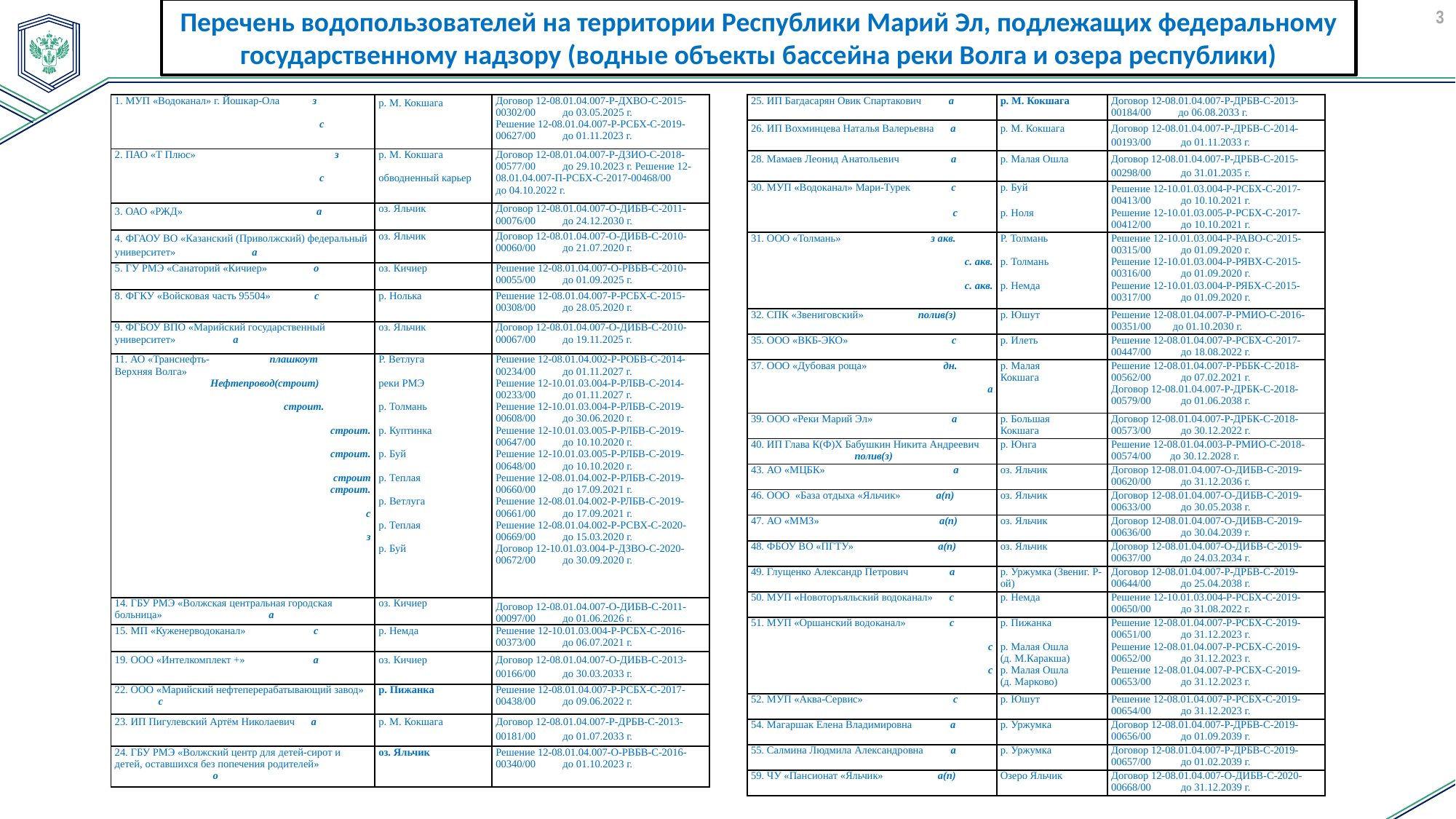

3
Перечень водопользователей на территории Республики Марий Эл, подлежащих федеральному государственному надзору (водные объекты бассейна реки Волга и озера республики)

| 1. МУП «Водоканал» г. Йошкар-Ола з   с | р. М. Кокшага | Договор 12-08.01.04.007-Р-ДХВО-С-2015-00302/00 до 03.05.2025 г. Решение 12-08.01.04.007-Р-РСБХ-С-2019-00627/00 до 01.11.2023 г. |
| --- | --- | --- |
| 2. ПАО «Т Плюс» з   с | р. М. Кокшага   обводненный карьер | Договор 12-08.01.04.007-Р-ДЗИО-С-2018-00577/00 до 29.10.2023 г. Решение 12-08.01.04.007-П-РСБХ-С-2017-00468/00 до 04.10.2022 г. |
| 3. ОАО «РЖД» а | оз. Яльчик | Договор 12-08.01.04.007-О-ДИБВ-С-2011-00076/00 до 24.12.2030 г. |
| 4. ФГАОУ ВО «Казанский (Приволжский) федеральный университет» а | оз. Яльчик | Договор 12-08.01.04.007-О-ДИБВ-С-2010-00060/00 до 21.07.2020 г. |
| 5. ГУ РМЭ «Санаторий «Кичиер» о | оз. Кичиер | Решение 12-08.01.04.007-О-РВБВ-С-2010-00055/00 до 01.09.2025 г. |
| 8. ФГКУ «Войсковая часть 95504» с | р. Нолька | Решение 12-08.01.04.007-Р-РСБХ-С-2015-00308/00 до 28.05.2020 г. |
| 9. ФГБОУ ВПО «Марийский государственный университет» а | оз. Яльчик | Договор 12-08.01.04.007-О-ДИБВ-С-2010-00067/00 до 19.11.2025 г. |
| 11. АО «Транснефть- плашкоут Верхняя Волга» Нефтепровод(строит)   строит.   строит.   строит. строит строит.   с   з | Р. Ветлуга   реки РМЭ   р. Толмань   р. Куптинка   р. Буй   р. Теплая   р. Ветлуга   р. Теплая   р. Буй | Решение 12-08.01.04.002-Р-РОБВ-С-2014-00234/00 до 01.11.2027 г. Решение 12-10.01.03.004-Р-РЛБВ-С-2014-00233/00 до 01.11.2027 г. Решение 12-10.01.03.004-Р-РЛБВ-С-2019-00608/00 до 30.06.2020 г. Решение 12-10.01.03.005-Р-РЛБВ-С-2019-00647/00 до 10.10.2020 г. Решение 12-10.01.03.005-Р-РЛБВ-С-2019-00648/00 до 10.10.2020 г. Решение 12-08.01.04.002-Р-РЛБВ-С-2019-00660/00 до 17.09.2021 г. Решение 12-08.01.04.002-Р-РЛБВ-С-2019-00661/00 до 17.09.2021 г. Решение 12-08.01.04.002-Р-РСВХ-С-2020-00669/00 до 15.03.2020 г. Договор 12-10.01.03.004-Р-ДЗВО-С-2020-00672/00 до 30.09.2020 г. |
| 14. ГБУ РМЭ «Волжская центральная городская больница» а | оз. Кичиер | Договор 12-08.01.04.007-О-ДИБВ-С-2011-00097/00 до 01.06.2026 г. |
| 15. МП «Куженерводоканал» с | р. Немда | Решение 12-10.01.03.004-Р-РСБХ-С-2016-00373/00 до 06.07.2021 г. |
| 19. ООО «Интелкомплект +» а | оз. Кичиер | Договор 12-08.01.04.007-О-ДИБВ-С-2013-00166/00 до 30.03.2033 г. |
| 22. ООО «Марийский нефтеперерабатывающий завод» с | р. Пижанка | Решение 12-08.01.04.007-Р-РСБХ-С-2017-00438/00 до 09.06.2022 г. |
| 23. ИП Пигулевский Артём Николаевич а | р. М. Кокшага | Договор 12-08.01.04.007-Р-ДРБВ-С-2013-00181/00 до 01.07.2033 г. |
| 24. ГБУ РМЭ «Волжский центр для детей-сирот и детей, оставшихся без попечения родителей» о | оз. Яльчик | Решение 12-08.01.04.007-О-РВБВ-С-2016-00340/00 до 01.10.2023 г. |
| 25. ИП Багдасарян Овик Спартакович а | р. М. Кокшага | Договор 12-08.01.04.007-Р-ДРБВ-С-2013-00184/00 до 06.08.2033 г. |
| --- | --- | --- |
| 26. ИП Вохминцева Наталья Валерьевна а | р. М. Кокшага | Договор 12-08.01.04.007-Р-ДРБВ-С-2014-00193/00 до 01.11.2033 г. |
| 28. Мамаев Леонид Анатольевич а | р. Малая Ошла | Договор 12-08.01.04.007-Р-ДРБВ-С-2015-00298/00 до 31.01.2035 г. |
| 30. МУП «Водоканал» Мари-Турек с | р. Буй | Решение 12-10.01.03.004-Р-РСБХ-С-2017-00413/00 до 10.10.2021 г. |
| с | р. Ноля | Решение 12-10.01.03.005-Р-РСБХ-С-2017-00412/00 до 10.10.2021 г. |
| 31. ООО «Толмань» з акв.   с. акв.   с. акв. | Р. Толмань   р. Толмань   р. Немда | Решение 12-10.01.03.004-Р-РАВО-С-2015-00315/00 до 01.09.2020 г. Решение 12-10.01.03.004-Р-РЯВХ-С-2015-00316/00 до 01.09.2020 г. Решение 12-10.01.03.004-Р-РЯБХ-С-2015-00317/00 до 01.09.2020 г. |
| 32. СПК «Звениговский» полив(з) | р. Юшут | Решение 12-08.01.04.007-Р-РМИО-С-2016-00351/00 до 01.10.2030 г. |
| 35. ООО «ВКБ-ЭКО» с | р. Илеть | Решение 12-08.01.04.007-Р-РСБХ-С-2017-00447/00 до 18.08.2022 г. |
| 37. ООО «Дубовая роща» дн.   а | р. Малая Кокшага | Решение 12-08.01.04.007-Р-РББК-С-2018-00562/00 до 07.02.2021 г. Договор 12-08.01.04.007-Р-ДРБК-С-2018-00579/00 до 01.06.2038 г. |
| 39. ООО «Реки Марий Эл» а | р. Большая Кокшага | Договор 12-08.01.04.007-Р-ДРБК-С-2018-00573/00 до 30.12.2022 г. |
| 40. ИП Глава К(Ф)Х Бабушкин Никита Андреевич полив(з) | р. Юнга | Решение 12-08.01.04.003-Р-РМИО-С-2018-00574/00 до 30.12.2028 г. |
| 43. АО «МЦБК» а | оз. Яльчик | Договор 12-08.01.04.007-О-ДИБВ-С-2019-00620/00 до 31.12.2036 г. |
| 46. ООО «База отдыха «Яльчик» а(п) | оз. Яльчик | Договор 12-08.01.04.007-О-ДИБВ-С-2019-00633/00 до 30.05.2038 г. |
| 47. АО «ММЗ» а(п) | оз. Яльчик | Договор 12-08.01.04.007-О-ДИБВ-С-2019-00636/00 до 30.04.2039 г. |
| 48. ФБОУ ВО «ПГТУ» а(п) | оз. Яльчик | Договор 12-08.01.04.007-О-ДИБВ-С-2019-00637/00 до 24.03.2034 г. |
| 49. Глущенко Александр Петрович а | р. Уржумка (Звениг. Р-ой) | Договор 12-08.01.04.007-Р-ДРБВ-С-2019-00644/00 до 25.04.2038 г. |
| 50. МУП «Новоторъяльский водоканал» с | р. Немда | Решение 12-10.01.03.004-Р-РСБХ-С-2019-00650/00 до 31.08.2022 г. |
| 51. МУП «Оршанский водоканал» с   с   с | р. Пижанка   р. Малая Ошла (д. М.Каракша) р. Малая Ошла (д. Марково) | Решение 12-08.01.04.007-Р-РСБХ-С-2019-00651/00 до 31.12.2023 г. Решение 12-08.01.04.007-Р-РСБХ-С-2019-00652/00 до 31.12.2023 г. Решение 12-08.01.04.007-Р-РСБХ-С-2019-00653/00 до 31.12.2023 г. |
| 52. МУП «Аква-Сервис» с | р. Юшут | Решение 12-08.01.04.007-Р-РСБХ-С-2019-00654/00 до 31.12.2023 г. |
| 54. Магаршак Елена Владимировна а | р. Уржумка | Договор 12-08.01.04.007-Р-ДРБВ-С-2019-00656/00 до 01.09.2039 г. |
| 55. Салмина Людмила Александровна а | р. Уржумка | Договор 12-08.01.04.007-Р-ДРБВ-С-2019-00657/00 до 01.02.2039 г. |
| 59. ЧУ «Пансионат «Яльчик» а(п) | Озеро Яльчик | Договор 12-08.01.04.007-О-ДИБВ-С-2020-00668/00 до 31.12.2039 г. |